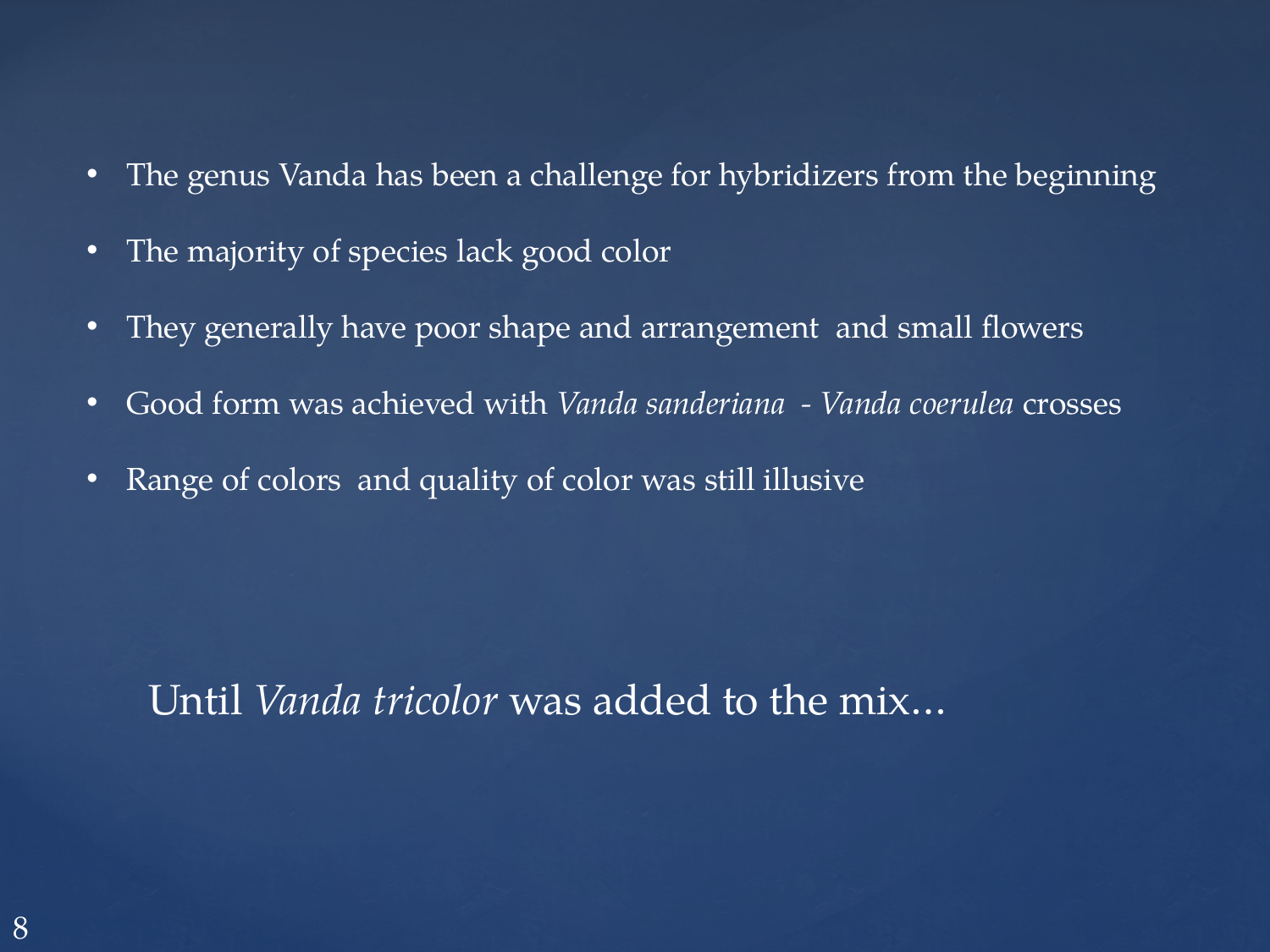

The genus Vanda has been a challenge for hybridizers from the beginning

The majority of species lack good color

They generally have poor shape and arrangement  and small flowers

Good form was achieved with Vanda sanderiana  - Vanda coerulea crosses

Range of colors  and quality of color was still illusive

Until Vanda tricolor was added to the mix…
8